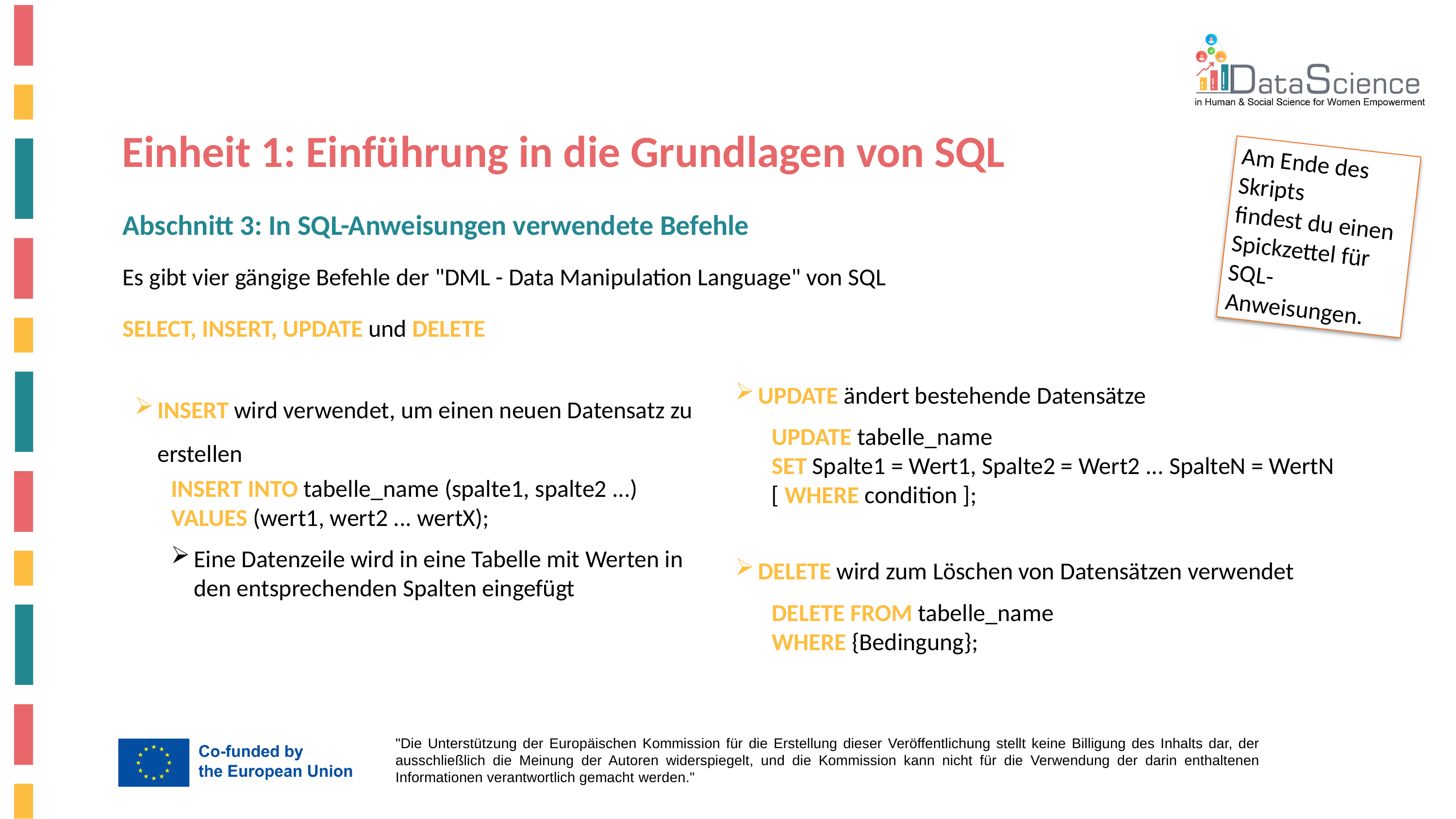

Einheit 1: Einführung in die Grundlagen von SQL
Am Ende des Skripts findest du einen Spickzettel für SQL-Anweisungen.
Abschnitt 3: In SQL-Anweisungen verwendete Befehle
Es gibt vier gängige Befehle der "DML - Data Manipulation Language" von SQL
SELECT, INSERT, UPDATE und DELETE
INSERT wird verwendet, um einen neuen Datensatz zu erstellen
INSERT INTO tabelle_name (spalte1, spalte2 ...)
VALUES (wert1, wert2 ... wertX);
Eine Datenzeile wird in eine Tabelle mit Werten in den entsprechenden Spalten eingefügt

UPDATE ändert bestehende Datensätze
UPDATE tabelle_name
SET Spalte1 = Wert1, Spalte2 = Wert2 ... SpalteN = WertN
[ WHERE condition ];

DELETE wird zum Löschen von Datensätzen verwendet
DELETE FROM tabelle_name
WHERE {Bedingung};